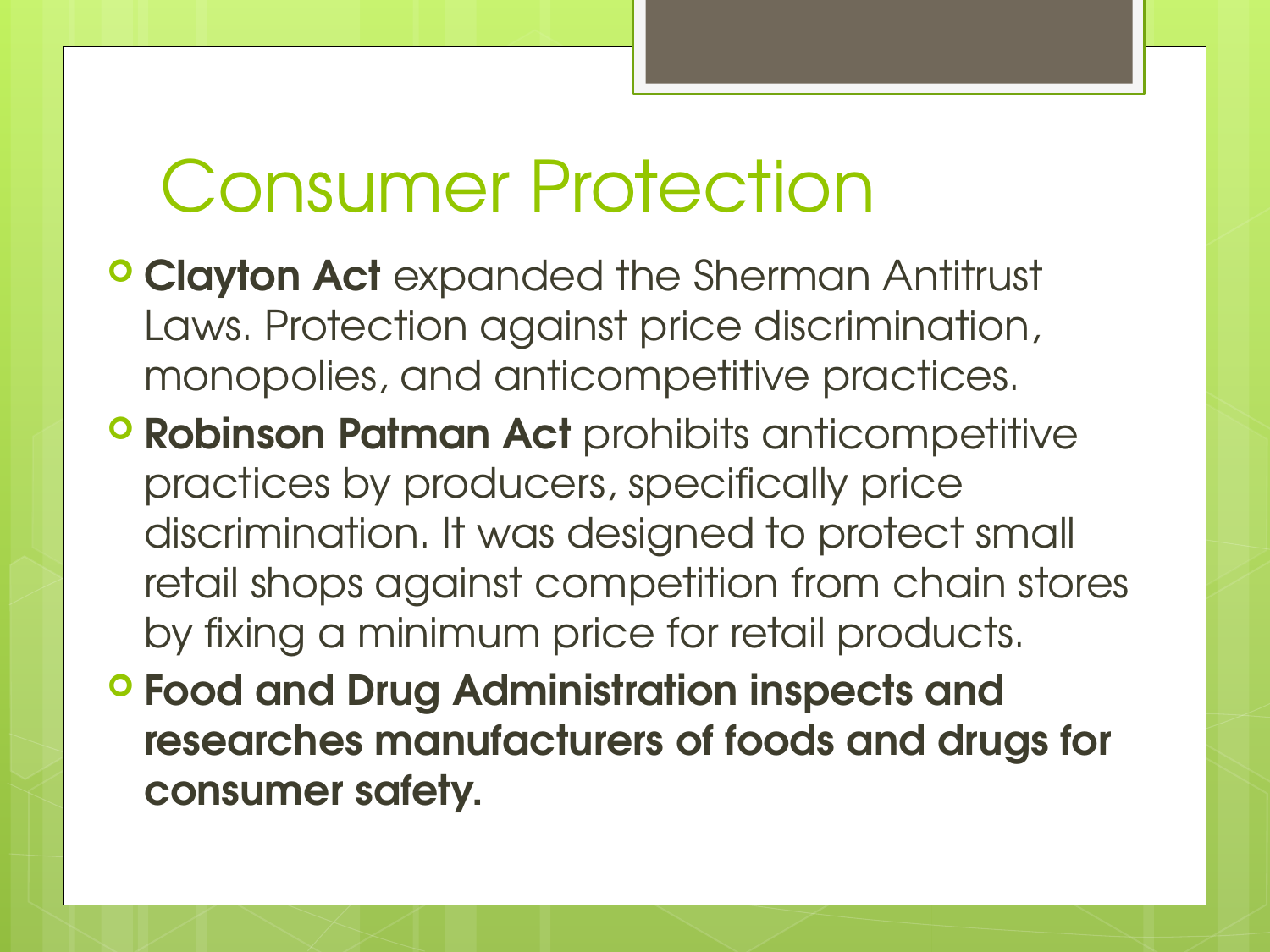

# Consumer Protection
Clayton Act expanded the Sherman Antitrust Laws. Protection against price discrimination, monopolies, and anticompetitive practices.
Robinson Patman Act prohibits anticompetitive practices by producers, specifically price discrimination. It was designed to protect small retail shops against competition from chain stores by fixing a minimum price for retail products.
Food and Drug Administration inspects and researches manufacturers of foods and drugs for consumer safety.